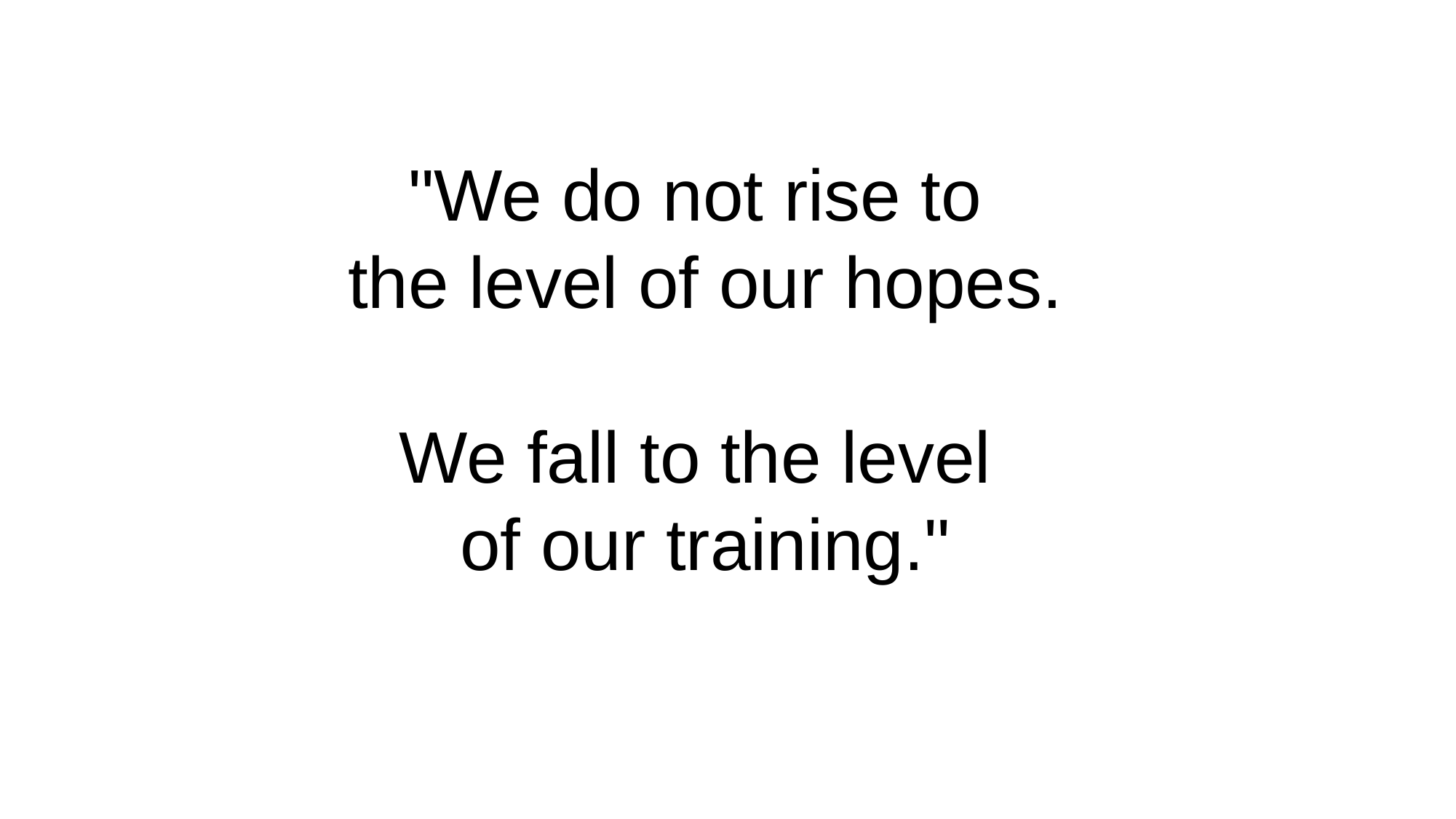

"We do not rise to
the level of our hopes.

We fall to the level
of our training."